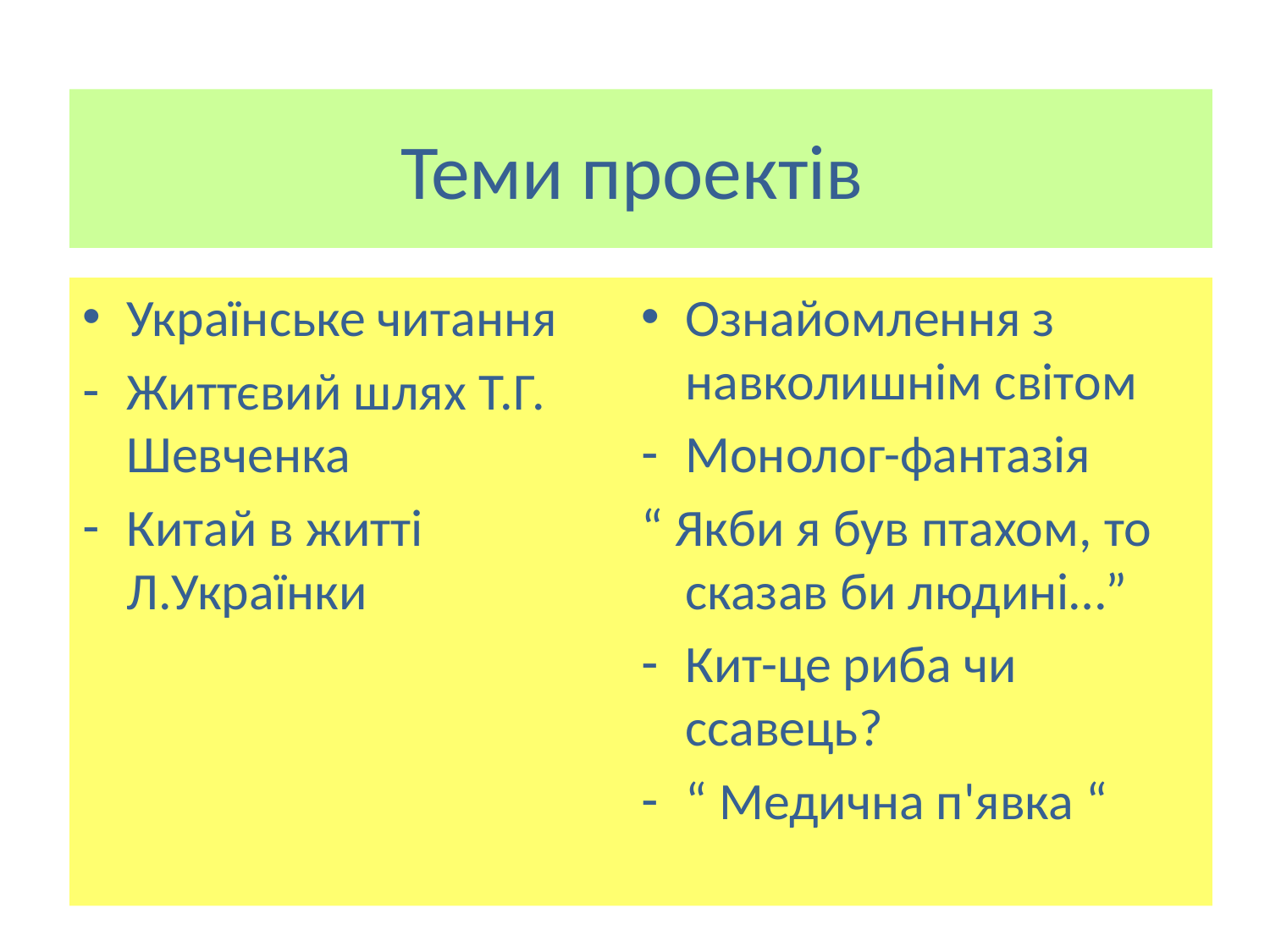

# Теми проектів
Українське читання
Життєвий шлях Т.Г. Шевченка
Китай в житті Л.Українки

Ознайомлення з навколишнім світом
Монолог-фантазія
“ Якби я був птахом, то сказав би людині…”
Кит-це риба чи ссавець?
“ Медична п'явка “